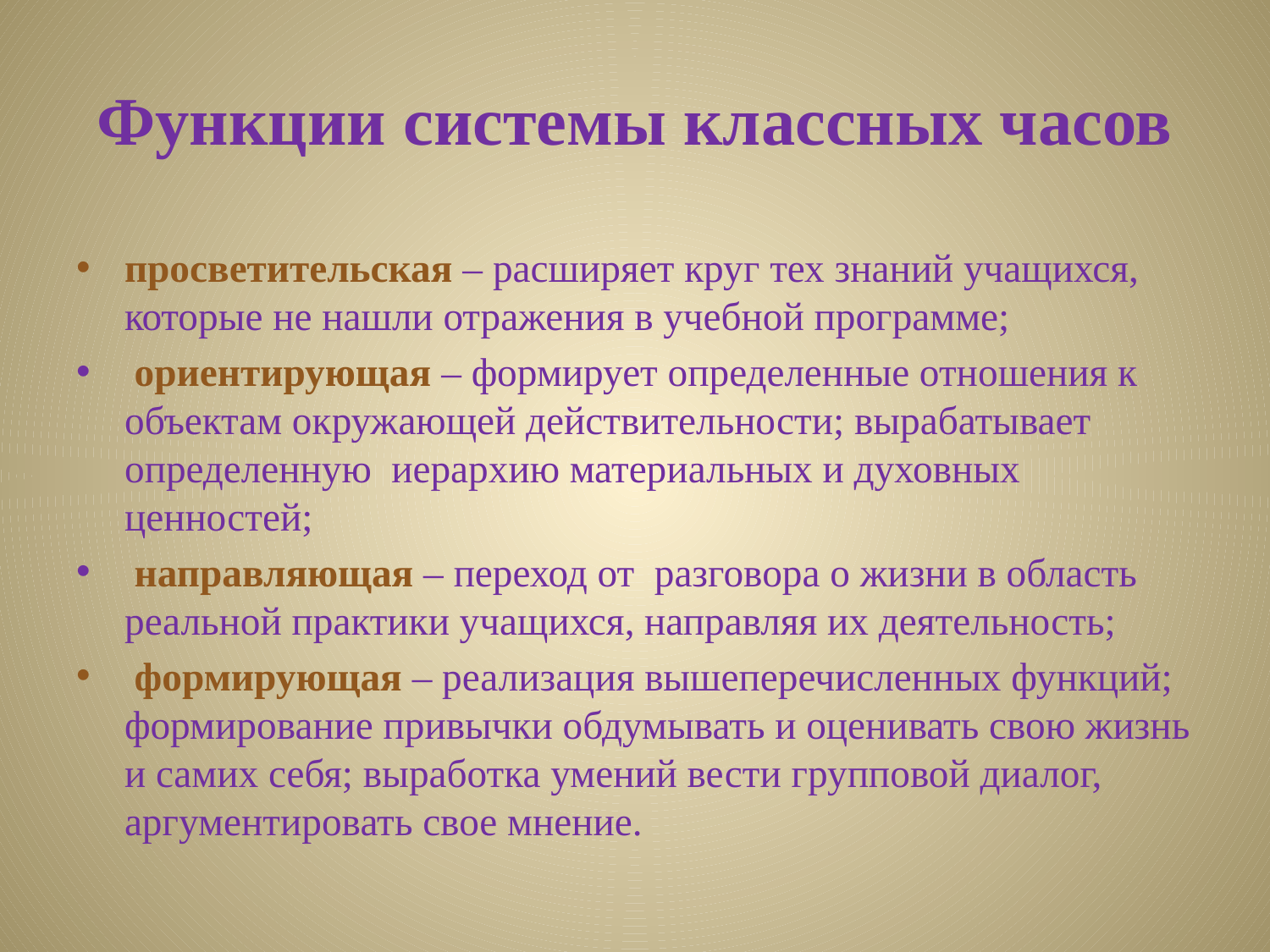

# Функции системы классных часов
просветительская – расширяет круг тех знаний учащихся, которые не нашли отражения в учебной программе;
 ориентирующая – формирует определенные отношения к объектам окружающей действительности; вырабатывает определенную  иерархию материальных и духовных ценностей;
 направляющая – переход от  разговора о жизни в область реальной практики учащихся, направляя их деятельность;
 формирующая – реализация вышеперечисленных функций; формирование привычки обдумывать и оценивать свою жизнь и самих себя; выработка умений вести групповой диалог, аргументировать свое мнение.